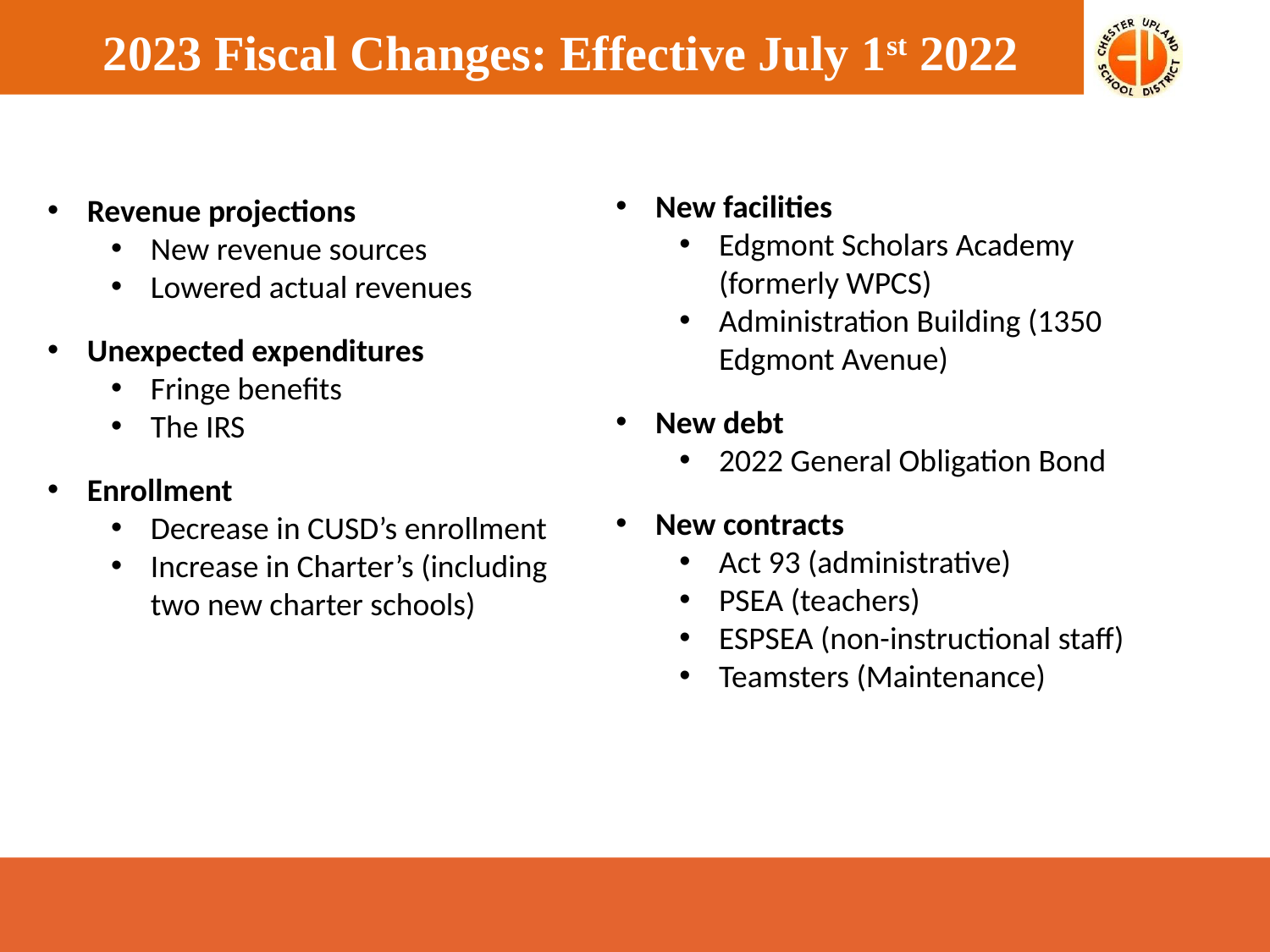

# 2023 Fiscal Changes: Effective July 1st 2022
New facilities
Edgmont Scholars Academy (formerly WPCS)
Administration Building (1350 Edgmont Avenue)

New debt
2022 General Obligation Bond

New contracts
Act 93 (administrative)
PSEA (teachers)
ESPSEA (non-instructional staff)
Teamsters (Maintenance)
Revenue projections
New revenue sources
Lowered actual revenues

Unexpected expenditures
Fringe benefits
The IRS

Enrollment
Decrease in CUSD’s enrollment
Increase in Charter’s (including two new charter schools)